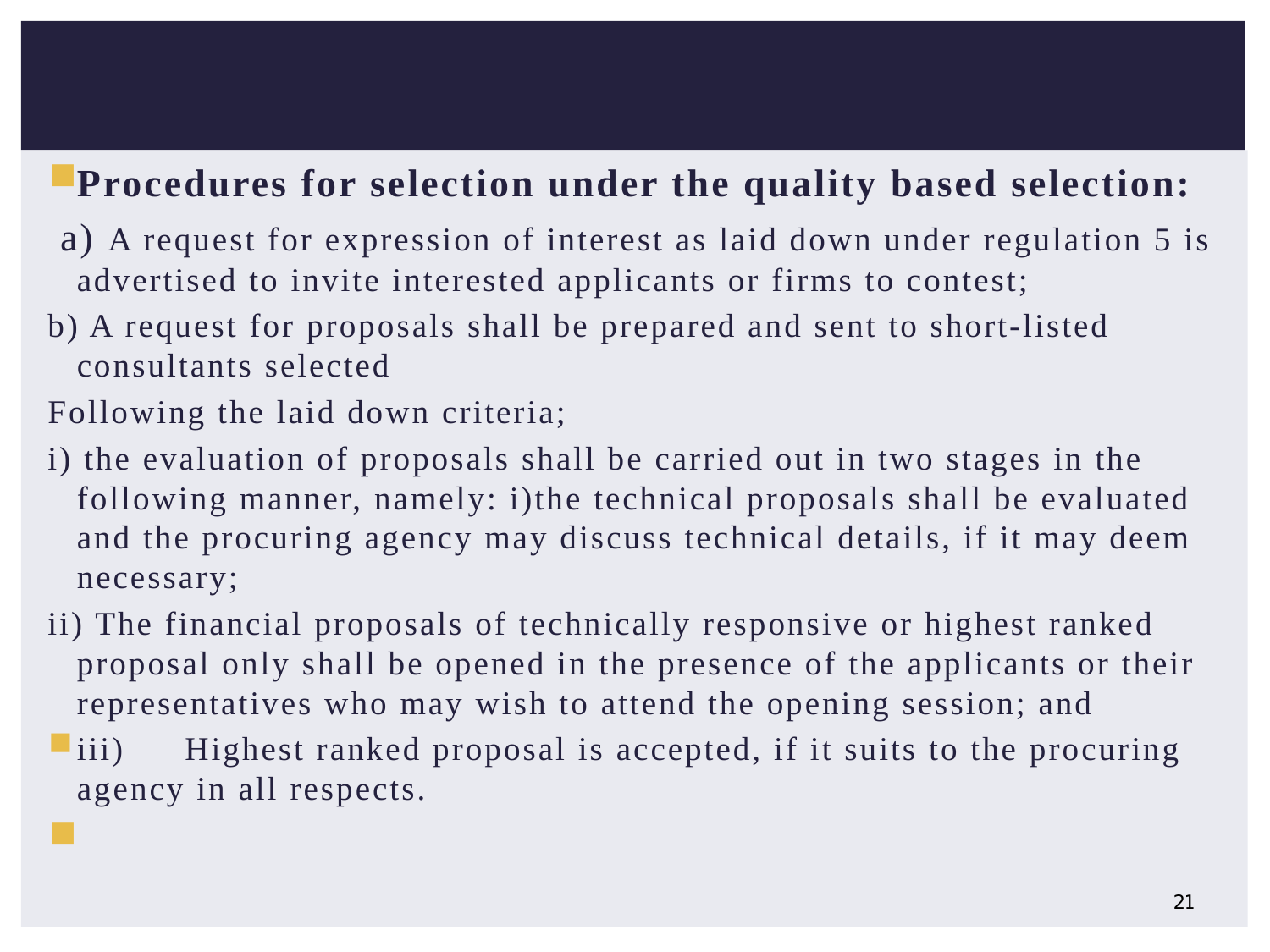

Procedures for selection under the quality based selection:
 a) A request for expression of interest as laid down under regulation 5 is advertised to invite interested applicants or firms to contest;
b) A request for proposals shall be prepared and sent to short-listed consultants selected
Following the laid down criteria;
i) the evaluation of proposals shall be carried out in two stages in the following manner, namely: i)the technical proposals shall be evaluated and the procuring agency may discuss technical details, if it may deem necessary;
ii) The financial proposals of technically responsive or highest ranked proposal only shall be opened in the presence of the applicants or their representatives who may wish to attend the opening session; and
iii)	Highest ranked proposal is accepted, if it suits to the procuring agency in all respects.

21